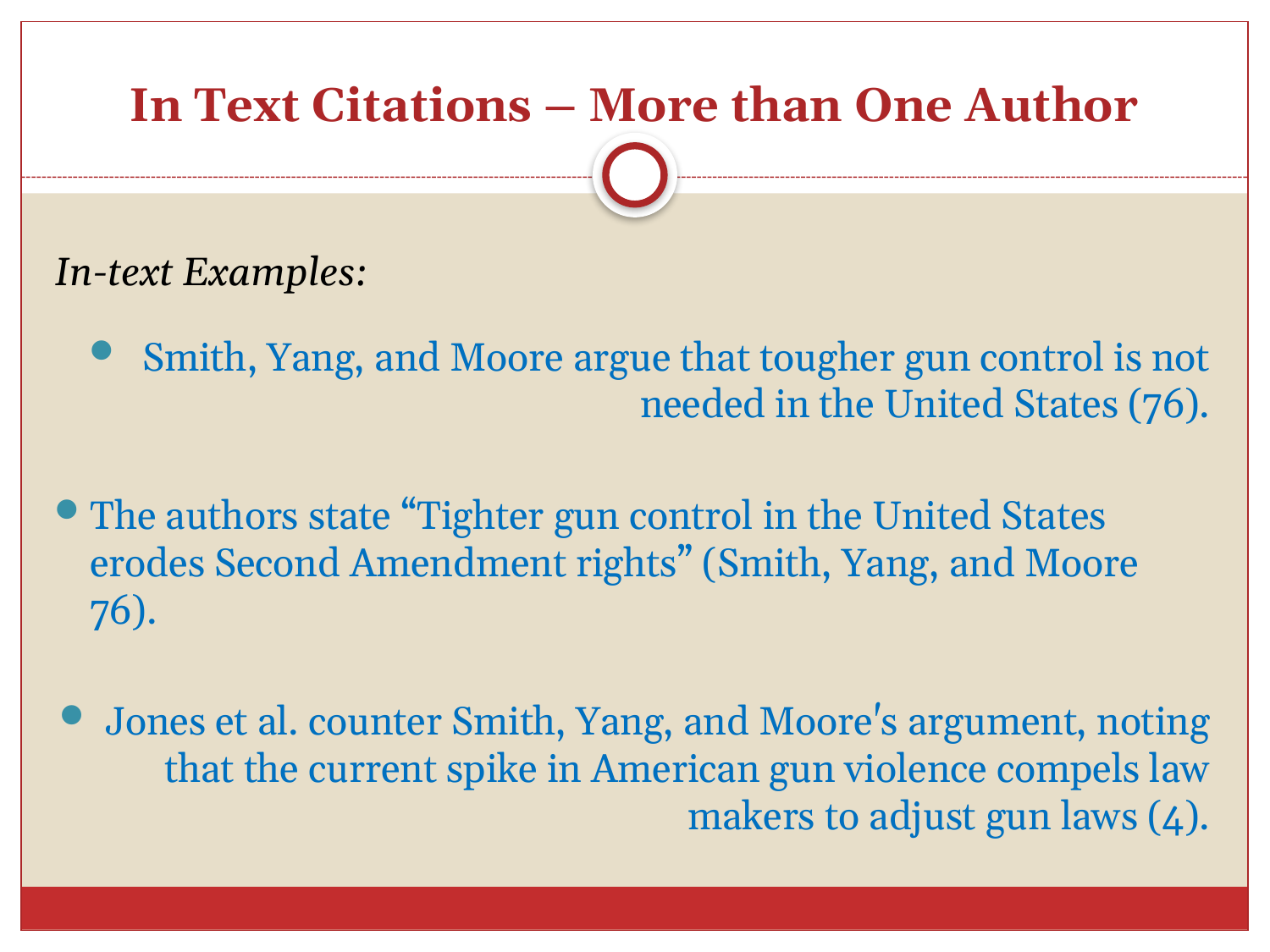

# In Text Citations – More than One Author
In-text Examples:

Smith, Yang, and Moore argue that tougher gun control is not needed in the United States (76).
The authors state “Tighter gun control in the United States erodes Second Amendment rights” (Smith, Yang, and Moore 76).
Jones et al. counter Smith, Yang, and Moore's argument, noting that the current spike in American gun violence compels law makers to adjust gun laws (4).